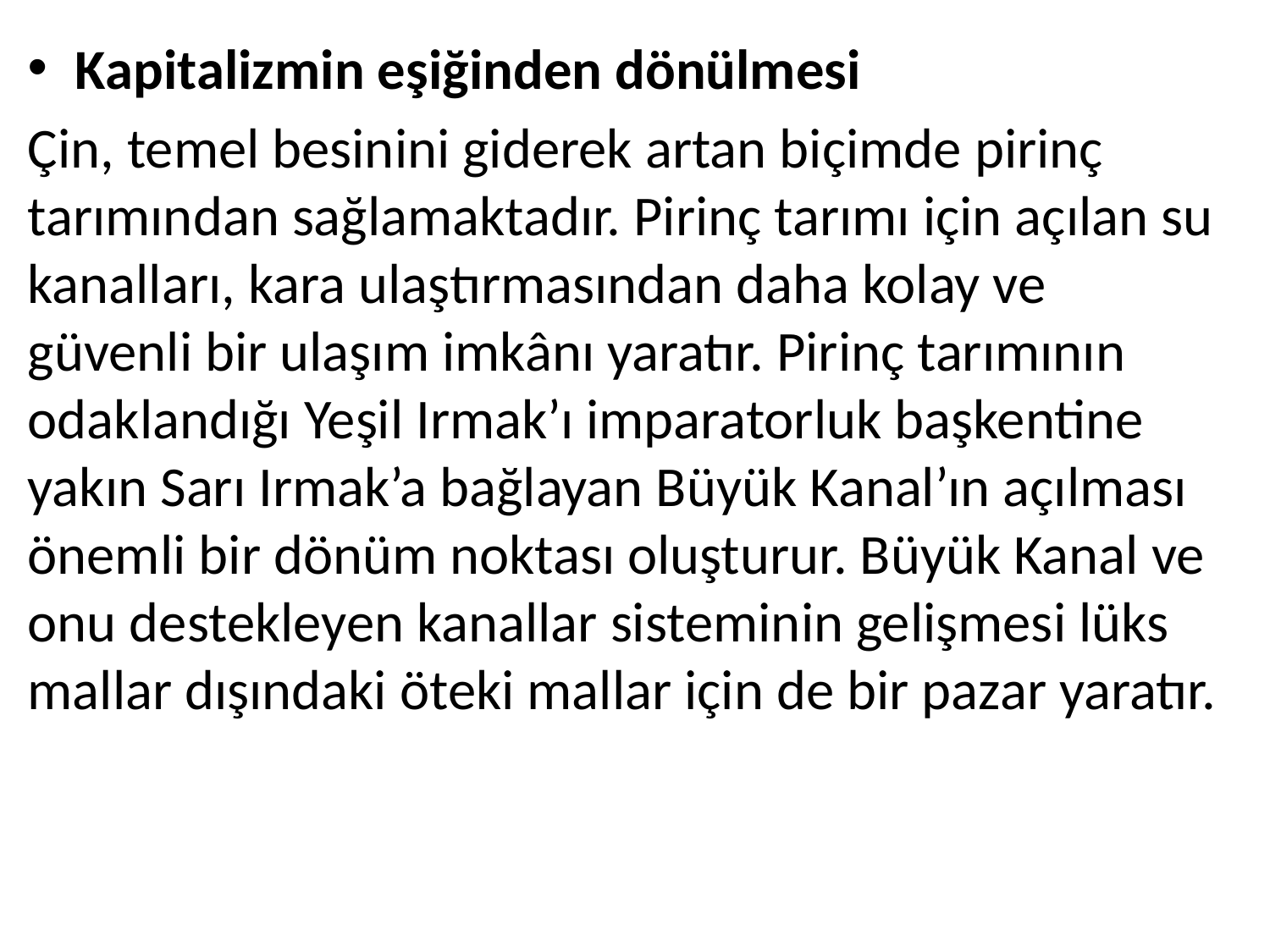

Kapitalizmin eşiğinden dönülmesi
Çin, temel besinini giderek artan biçimde pirinç tarımından sağlamaktadır. Pirinç tarımı için açılan su kanalları, kara ulaştırmasından daha kolay ve güvenli bir ulaşım imkânı yaratır. Pirinç tarımının odaklandığı Yeşil Irmak’ı imparatorluk başkentine yakın Sarı Irmak’a bağlayan Büyük Kanal’ın açılması önemli bir dönüm noktası oluşturur. Büyük Kanal ve onu destekleyen kanallar sisteminin gelişmesi lüks mallar dışındaki öteki mallar için de bir pazar yaratır.